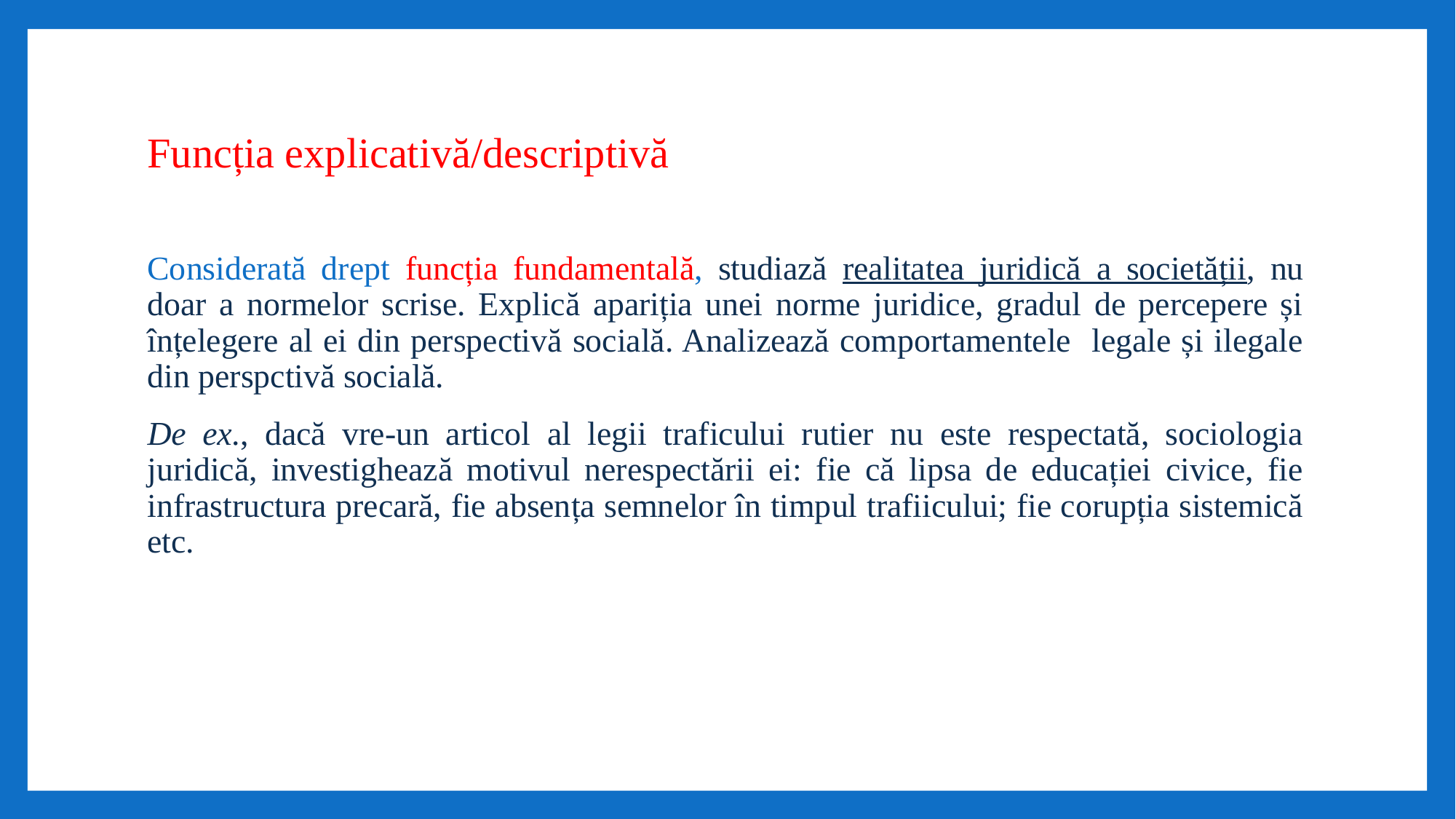

# Funcția explicativă/descriptivă
Considerată drept funcția fundamentală, studiază realitatea juridică a societății, nu doar a normelor scrise. Explică apariția unei norme juridice, gradul de percepere și înțelegere al ei din perspectivă socială. Analizează comportamentele  legale și ilegale din perspctivă socială.
De ex., dacă vre-un articol al legii traficului rutier nu este respectată, sociologia juridică, investighează motivul nerespectării ei: fie că lipsa de educației civice, fie infrastructura precară, fie absența semnelor în timpul trafiicului; fie corupția sistemică etc.